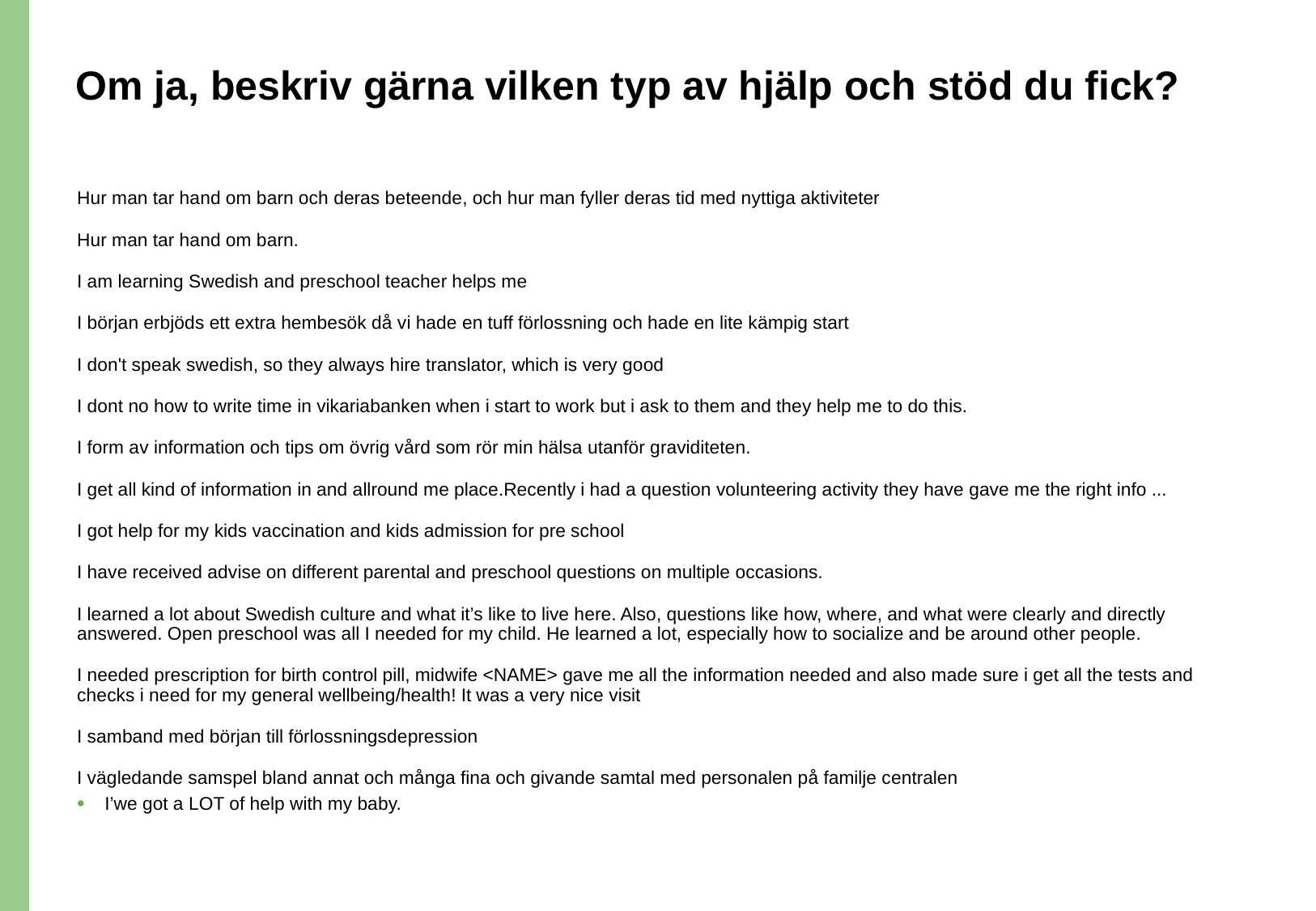

# Om ja, beskriv gärna vilken typ av hjälp och stöd du fick?
Hur man tar hand om barn och deras beteende, och hur man fyller deras tid med nyttiga aktiviteter
Hur man tar hand om barn.
I am learning Swedish and preschool teacher helps me
I början erbjöds ett extra hembesök då vi hade en tuff förlossning och hade en lite kämpig start
I don't speak swedish, so they always hire translator, which is very good
I dont no how to write time in vikariabanken when i start to work but i ask to them and they help me to do this.
I form av information och tips om övrig vård som rör min hälsa utanför graviditeten.
I get all kind of information in and allround me place.Recently i had a question volunteering activity they have gave me the right info ...
I got help for my kids vaccination and kids admission for pre school
I have received advise on different parental and preschool questions on multiple occasions.
I learned a lot about Swedish culture and what it’s like to live here. Also, questions like how, where, and what were clearly and directly answered. Open preschool was all I needed for my child. He learned a lot, especially how to socialize and be around other people.
I needed prescription for birth control pill, midwife <NAME> gave me all the information needed and also made sure i get all the tests and checks i need for my general wellbeing/health! It was a very nice visit
I samband med början till förlossningsdepression
I vägledande samspel bland annat och många fina och givande samtal med personalen på familje centralen
I’we got a LOT of help with my baby.